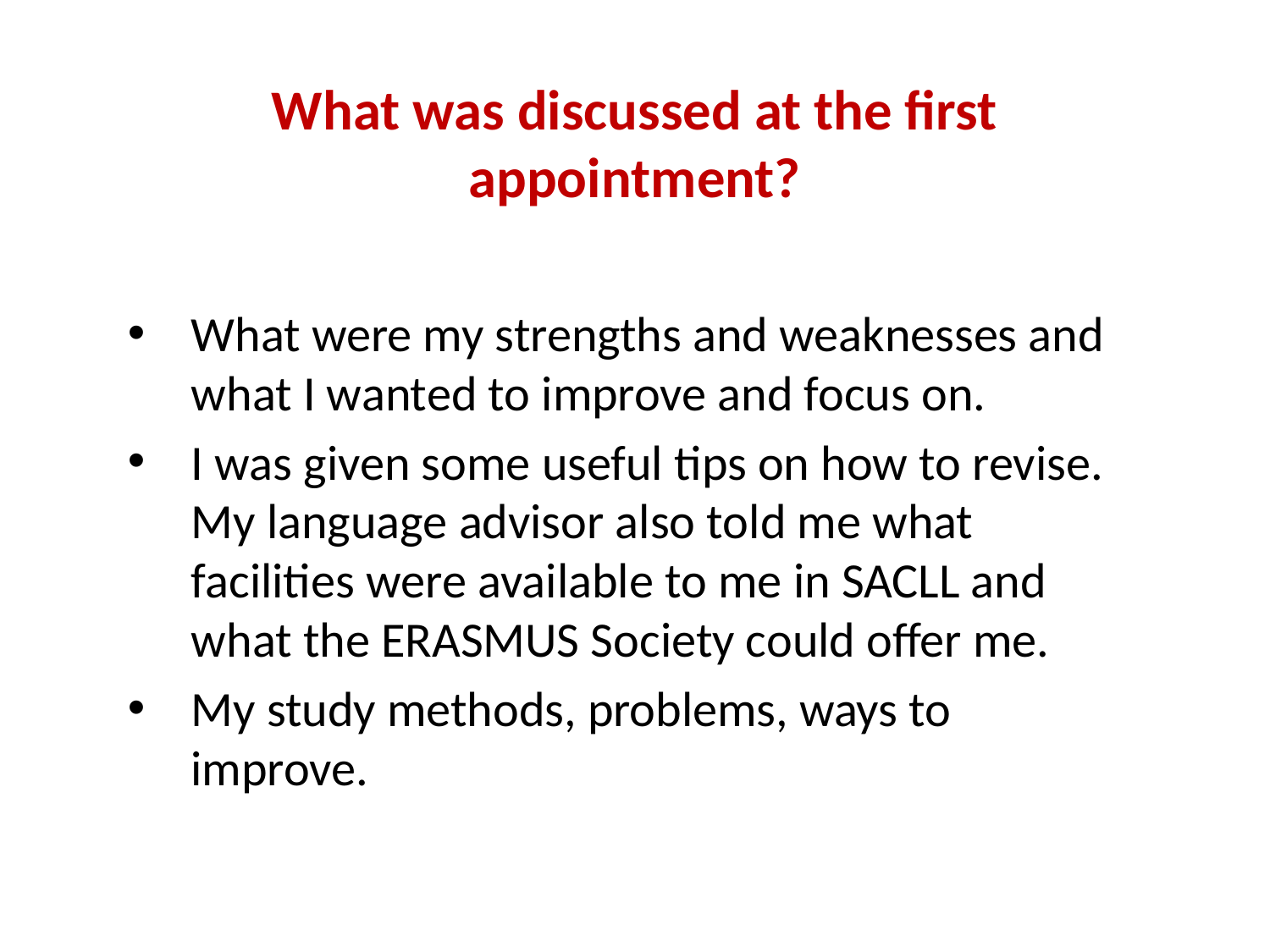

# What was discussed at the first appointment?
What were my strengths and weaknesses and what I wanted to improve and focus on.
I was given some useful tips on how to revise. My language advisor also told me what facilities were available to me in SACLL and what the ERASMUS Society could offer me.
My study methods, problems, ways to improve.